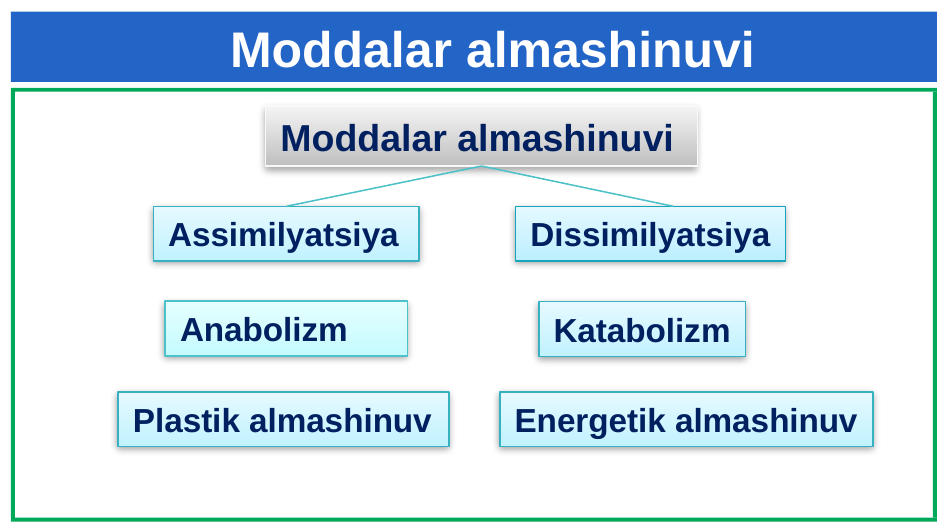

Moddalar almashinuvi
Moddalar almashinuvi
Assimilyatsiya
Dissimilyatsiya
Anabolizm
Katabolizm
Plastik almashinuv
Energetik almashinuv